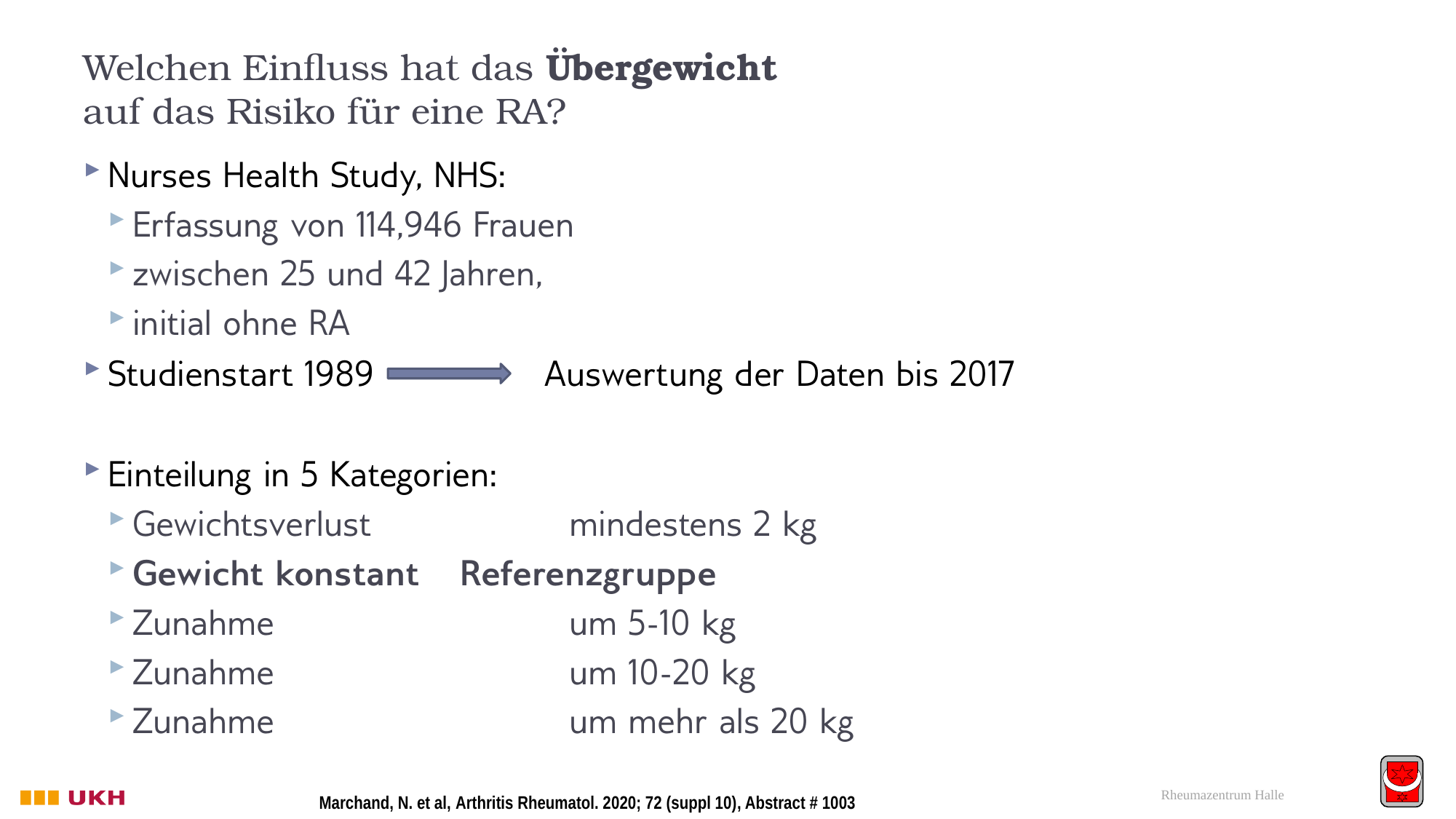

# Welchen Einfluss hat das Übergewicht auf das Risiko für eine RA?
Nurses Health Study, NHS:
Erfassung von 114,946 Frauen
zwischen 25 und 42 Jahren,
initial ohne RA
Studienstart 1989		Auswertung der Daten bis 2017

Einteilung in 5 Kategorien:
Gewichtsverlust		mindestens 2 kg
Gewicht konstant 	Referenzgruppe
Zunahme 			um 5-10 kg
Zunahme 			um 10-20 kg
Zunahme 			um mehr als 20 kg

Marchand, N. et al, Arthritis Rheumatol. 2020; 72 (suppl 10), Abstract # 1003